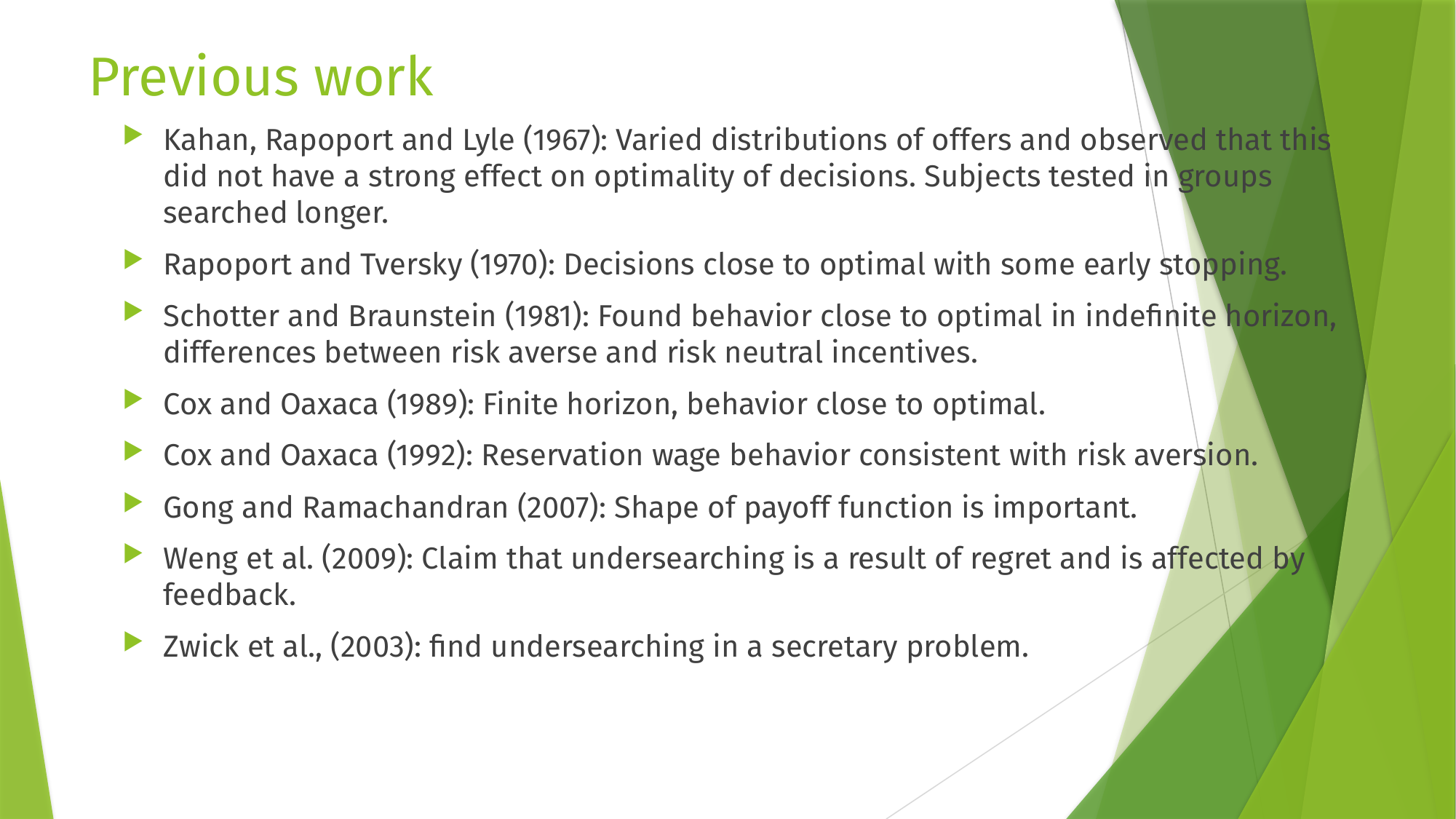

# Previous work
Kahan, Rapoport and Lyle (1967): Varied distributions of offers and observed that this did not have a strong effect on optimality of decisions. Subjects tested in groups searched longer.
Rapoport and Tversky (1970): Decisions close to optimal with some early stopping.
Schotter and Braunstein (1981): Found behavior close to optimal in indefinite horizon, differences between risk averse and risk neutral incentives.
Cox and Oaxaca (1989): Finite horizon, behavior close to optimal.
Cox and Oaxaca (1992): Reservation wage behavior consistent with risk aversion.
Gong and Ramachandran (2007): Shape of payoff function is important.
Weng et al. (2009): Claim that undersearching is a result of regret and is affected by feedback.
Zwick et al., (2003): find undersearching in a secretary problem.